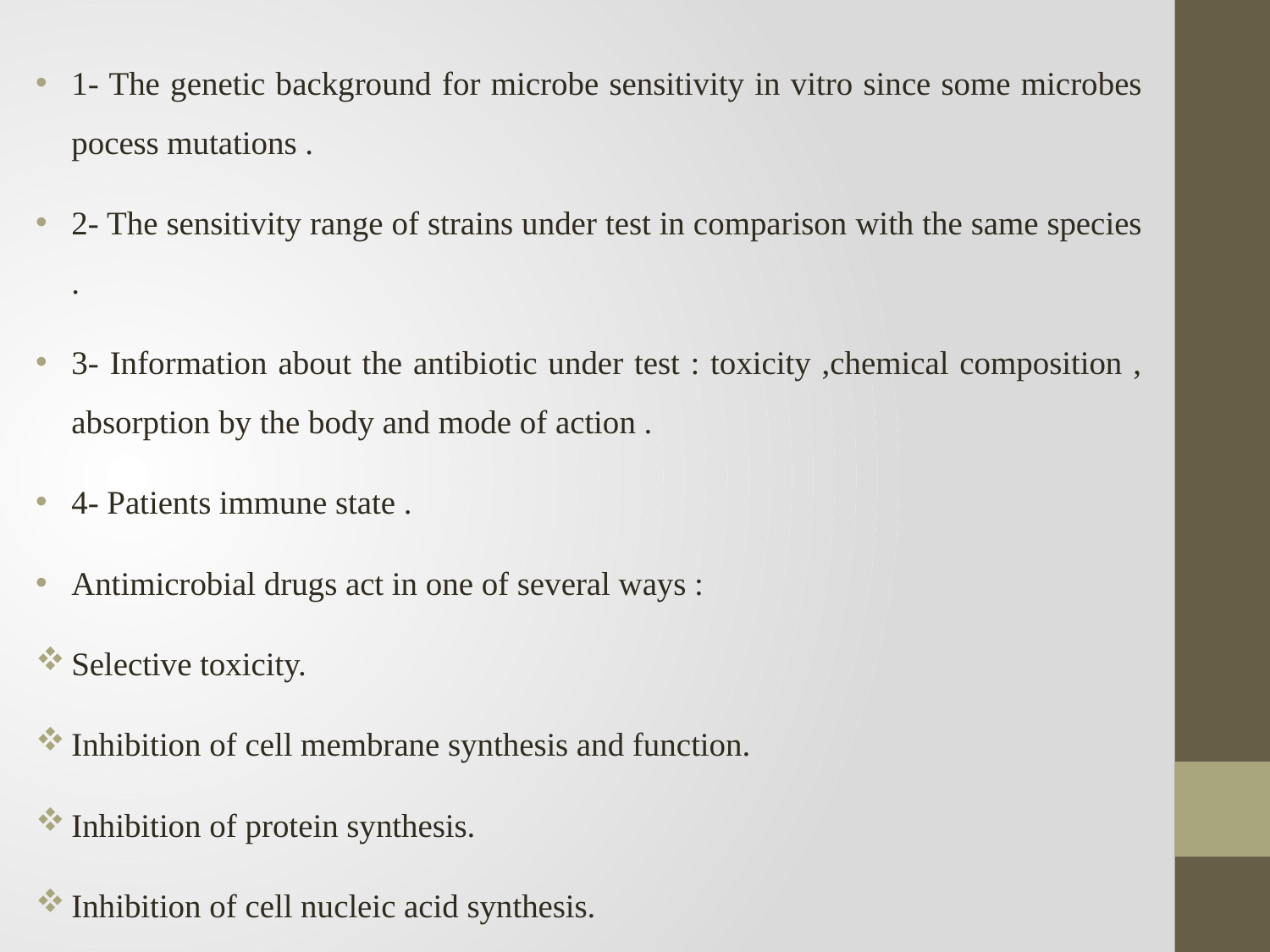

1- The genetic background for microbe sensitivity in vitro since some microbes pocess mutations .
2- The sensitivity range of strains under test in comparison with the same species .
3- Information about the antibiotic under test : toxicity ,chemical composition , absorption by the body and mode of action .
4- Patients immune state .
Antimicrobial drugs act in one of several ways :
Selective toxicity.
Inhibition of cell membrane synthesis and function.
Inhibition of protein synthesis.
Inhibition of cell nucleic acid synthesis.